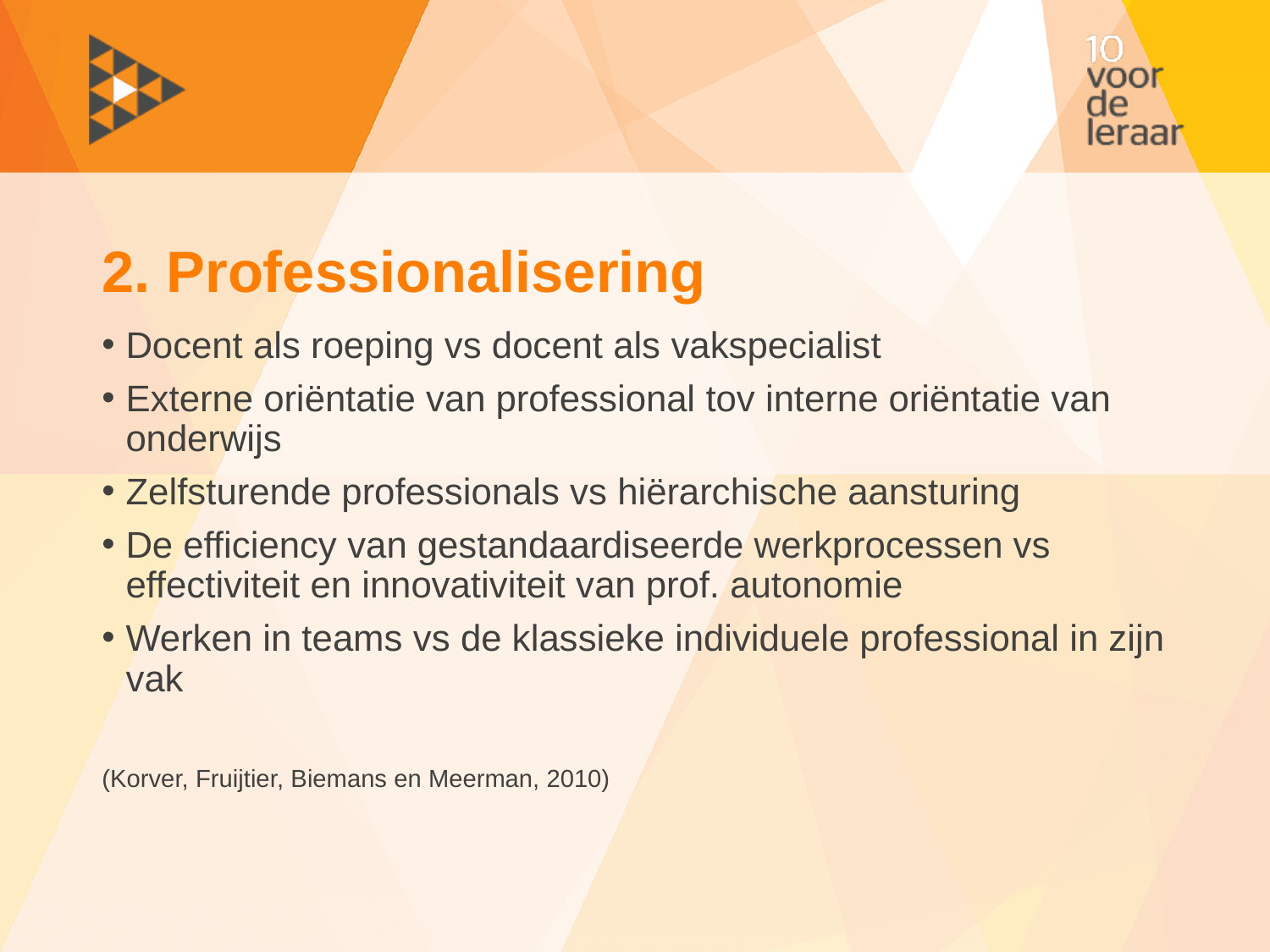

# 2. Professionalisering
Docent als roeping vs docent als vakspecialist
Externe oriëntatie van professional tov interne oriëntatie van onderwijs
Zelfsturende professionals vs hiërarchische aansturing
De efficiency van gestandaardiseerde werkprocessen vs effectiviteit en innovativiteit van prof. autonomie
Werken in teams vs de klassieke individuele professional in zijn vak

(Korver, Fruijtier, Biemans en Meerman, 2010)